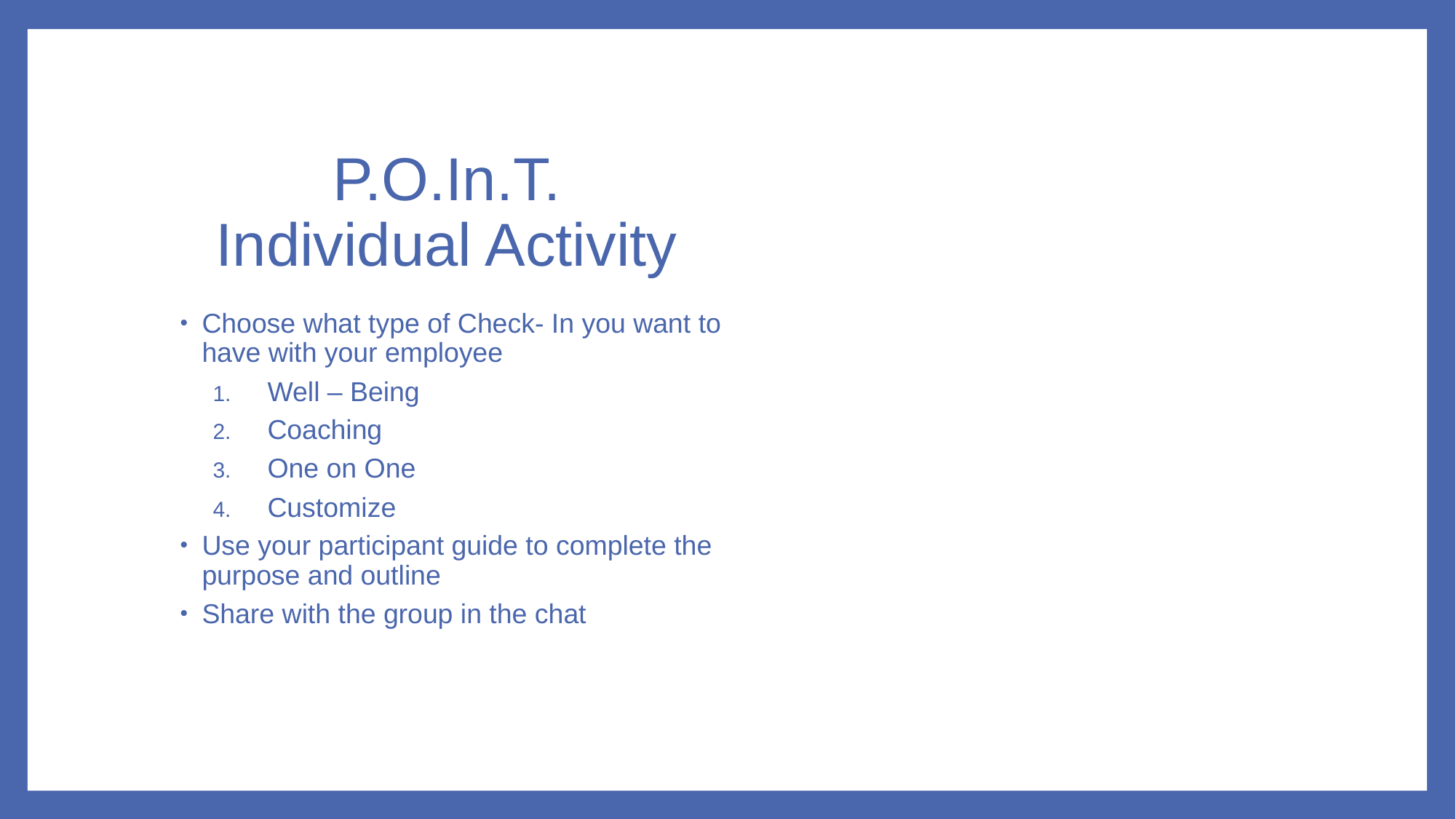

# P.O.In.T. Individual Activity
Choose what type of Check- In you want to have with your employee
Well – Being
Coaching
One on One
Customize
Use your participant guide to complete the purpose and outline
Share with the group in the chat